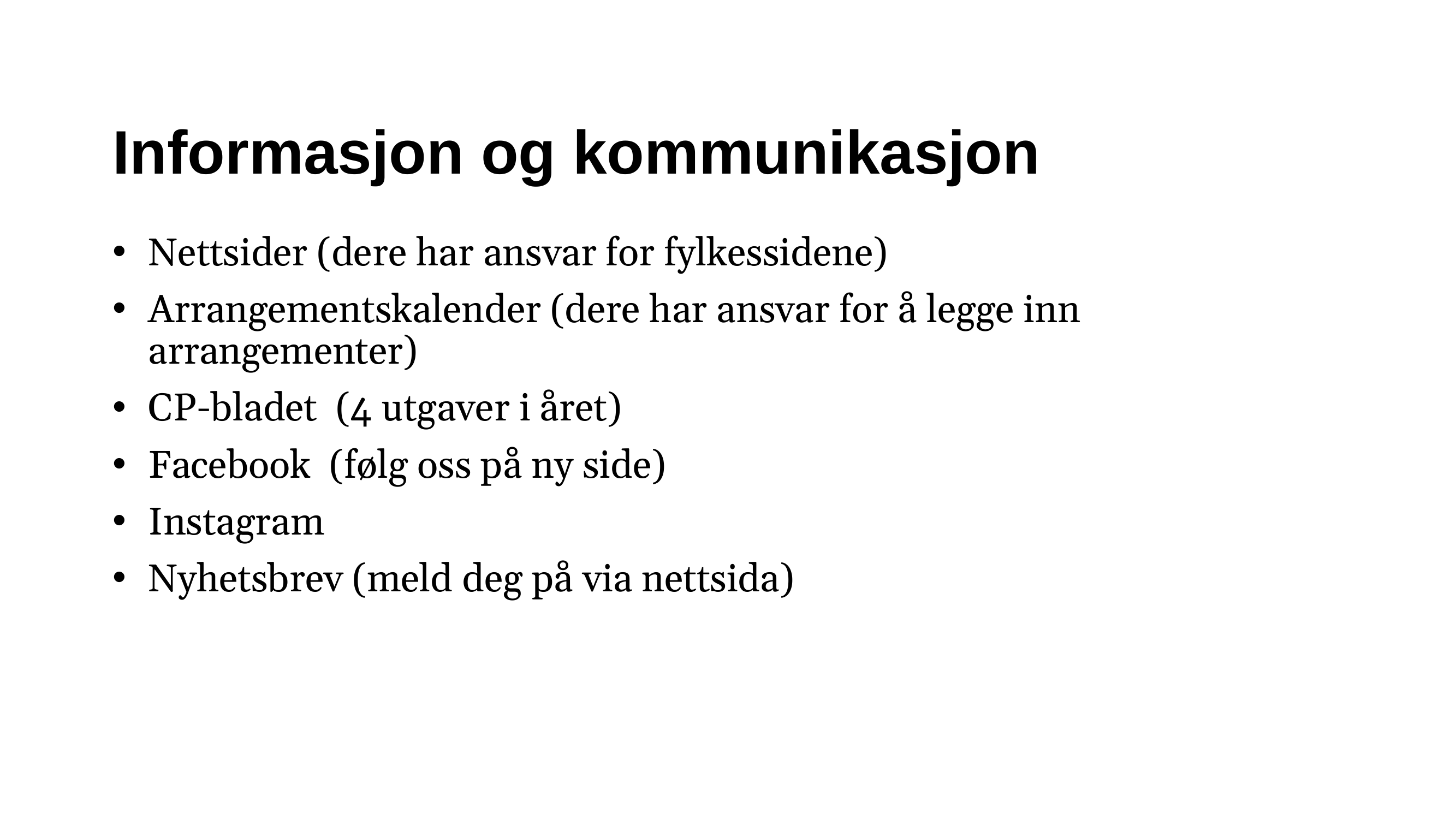

# Informasjon og kommunikasjon
Nettsider (dere har ansvar for fylkessidene)
Arrangementskalender (dere har ansvar for å legge inn arrangementer)
CP-bladet  (4 utgaver i året)
Facebook  (følg oss på ny side)
Instagram
Nyhetsbrev (meld deg på via nettsida)